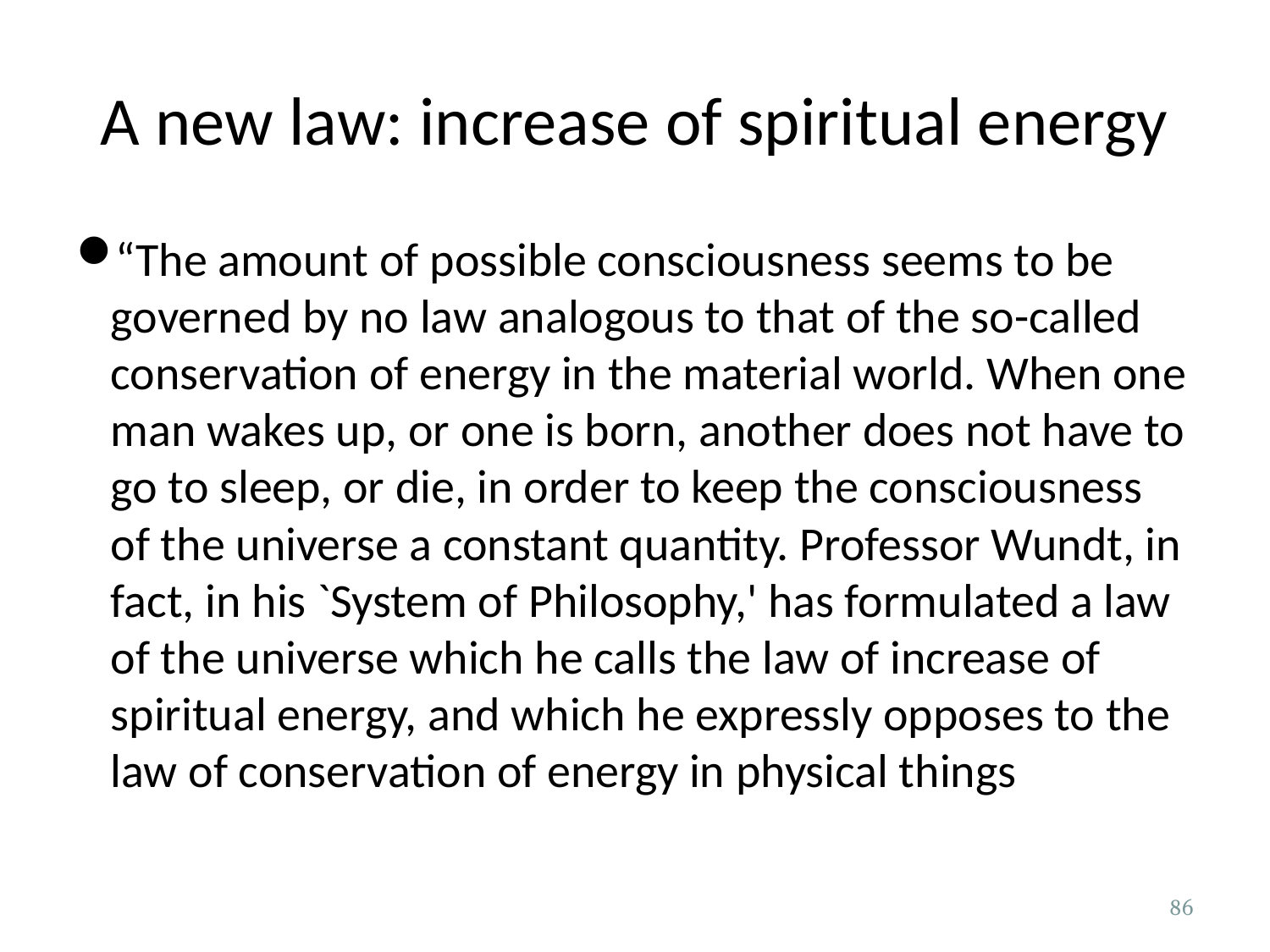

# A new law: increase of spiritual energy
“The amount of possible consciousness seems to be governed by no law analogous to that of the so-called conservation of energy in the material world. When one man wakes up, or one is born, another does not have to go to sleep, or die, in order to keep the consciousness of the universe a constant quantity. Professor Wundt, in fact, in his `System of Philosophy,' has formulated a law of the universe which he calls the law of increase of spiritual energy, and which he expressly opposes to the law of conservation of energy in physical things
86